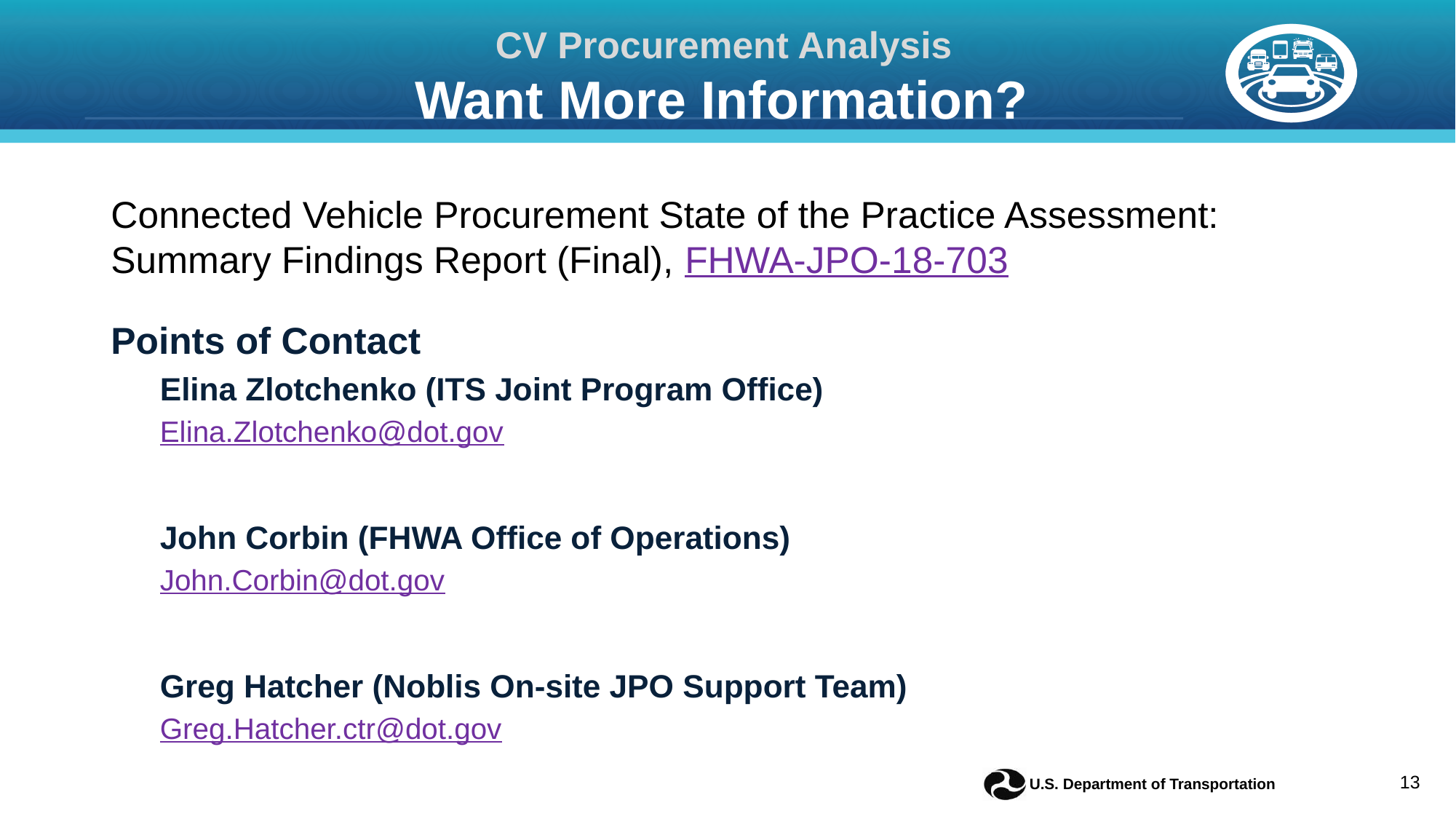

# CV Procurement Analysis Want More Information?
Connected Vehicle Procurement State of the Practice Assessment:  Summary Findings Report (Final), FHWA-JPO-18-703
Points of Contact
Elina Zlotchenko (ITS Joint Program Office)
Elina.Zlotchenko@dot.gov

John Corbin (FHWA Office of Operations)
John.Corbin@dot.gov

Greg Hatcher (Noblis On-site JPO Support Team)
Greg.Hatcher.ctr@dot.gov